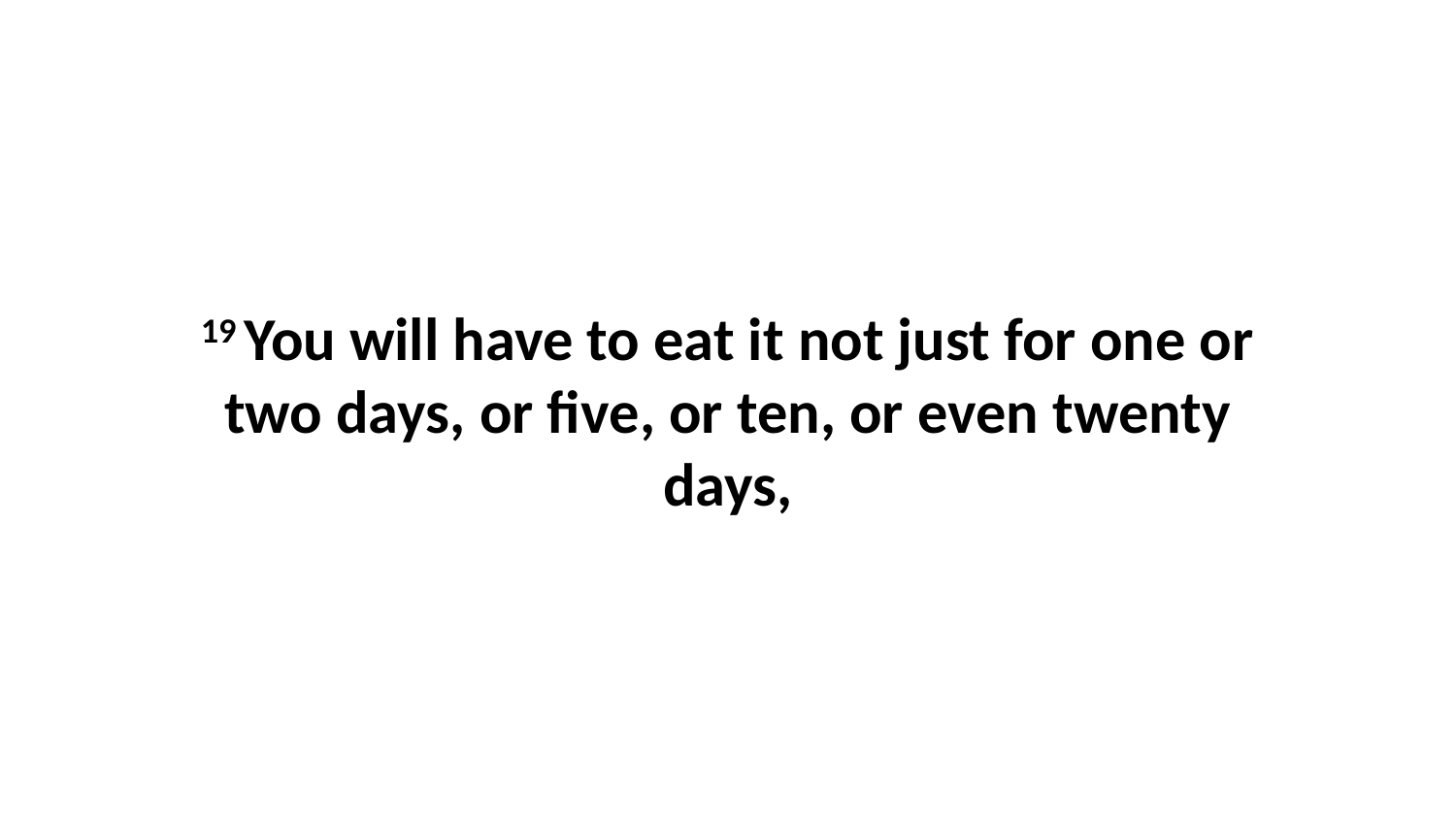

19 You will have to eat it not just for one or two days, or five, or ten, or even twenty days,